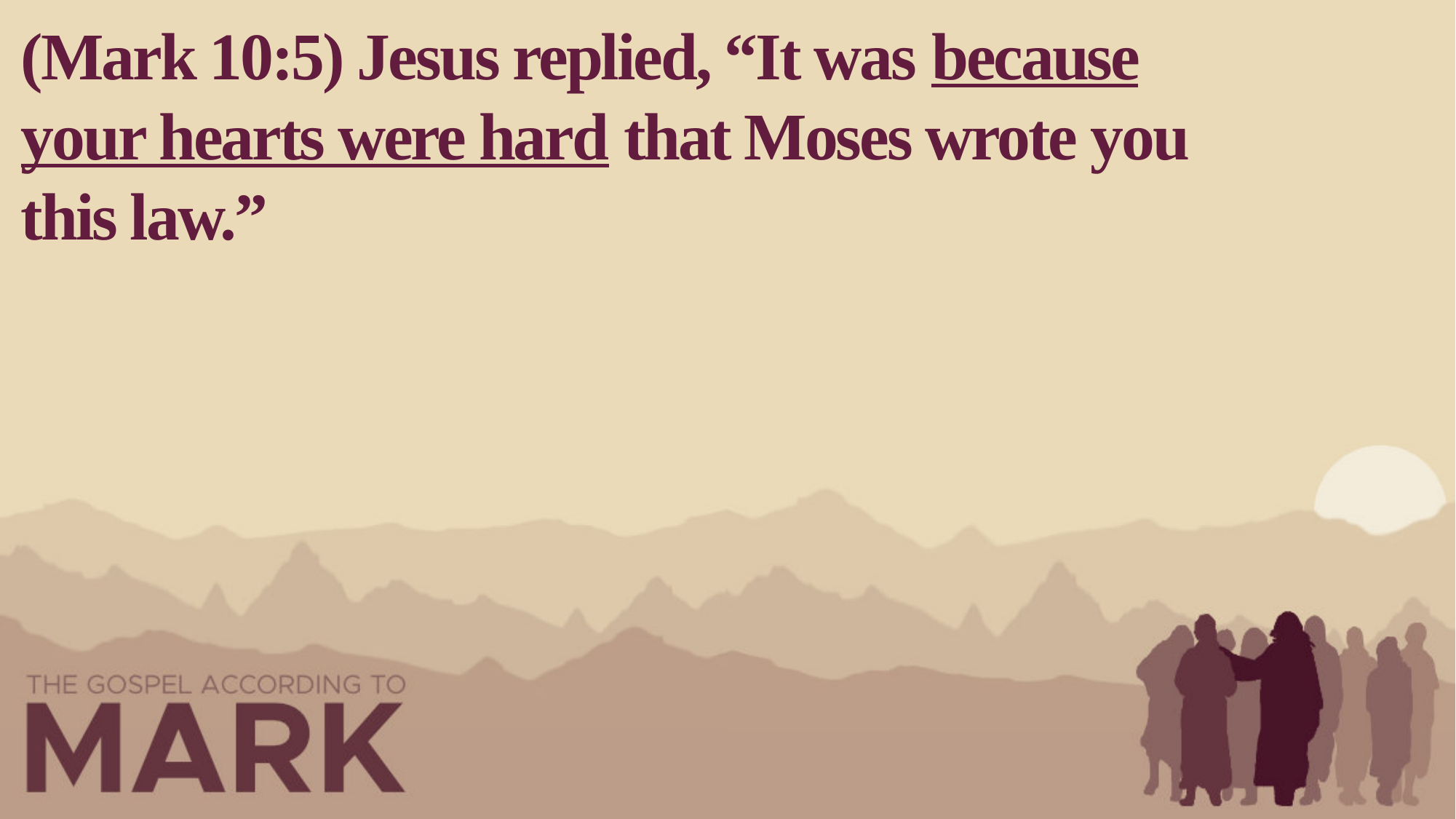

(Mark 10:5) Jesus replied, “It was because your hearts were hard that Moses wrote you this law.”